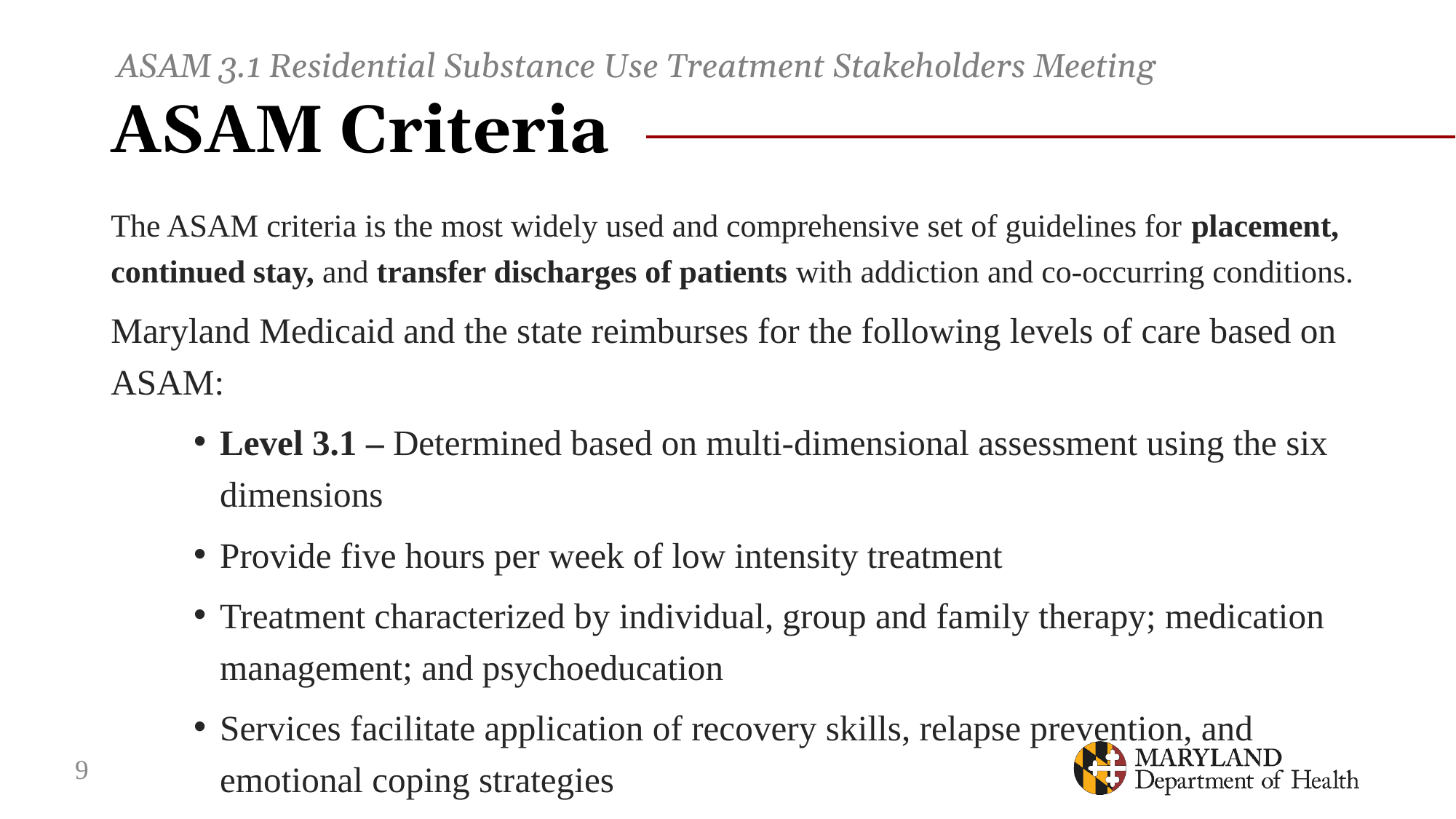

ASAM 3.1 Residential Substance Use Treatment Stakeholders Meeting

# ASAM Criteria
The ASAM criteria is the most widely used and comprehensive set of guidelines for placement, continued stay, and transfer discharges of patients with addiction and co-occurring conditions.
Maryland Medicaid and the state reimburses for the following levels of care based on ASAM:
Level 3.1 – Determined based on multi-dimensional assessment using the six dimensions
Provide five hours per week of low intensity treatment
Treatment characterized by individual, group and family therapy; medication management; and psychoeducation
Services facilitate application of recovery skills, relapse prevention, and emotional coping strategies

9